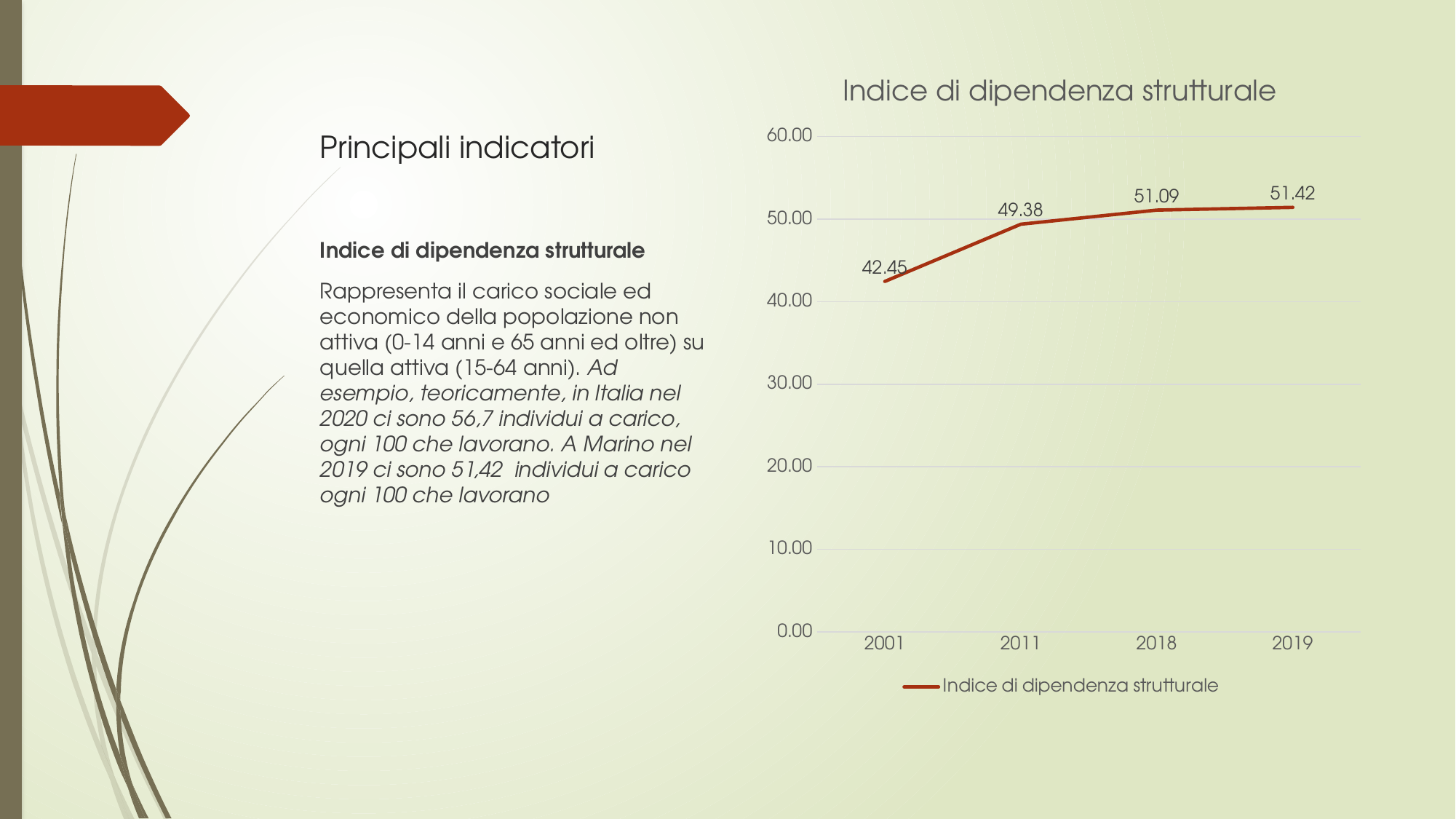

# Principali indicatori

### Chart: Indice di dipendenza strutturale

| Category | Indice di dipendenza strutturale  |
|---|---|
| 2001 | 42.453939631517045 |
| 2011 | 49.38286071400671 |
| 2018 | 51.088479546153586 |
| 2019 | 51.423060002030525 |
Indice di dipendenza strutturale
Rappresenta il carico sociale ed economico della popolazione non attiva (0-14 anni e 65 anni ed oltre) su quella attiva (15-64 anni). Ad esempio, teoricamente, in Italia nel 2020 ci sono 56,7 individui a carico, ogni 100 che lavorano. A Marino nel 2019 ci sono 51,42  individui a carico ogni 100 che lavorano